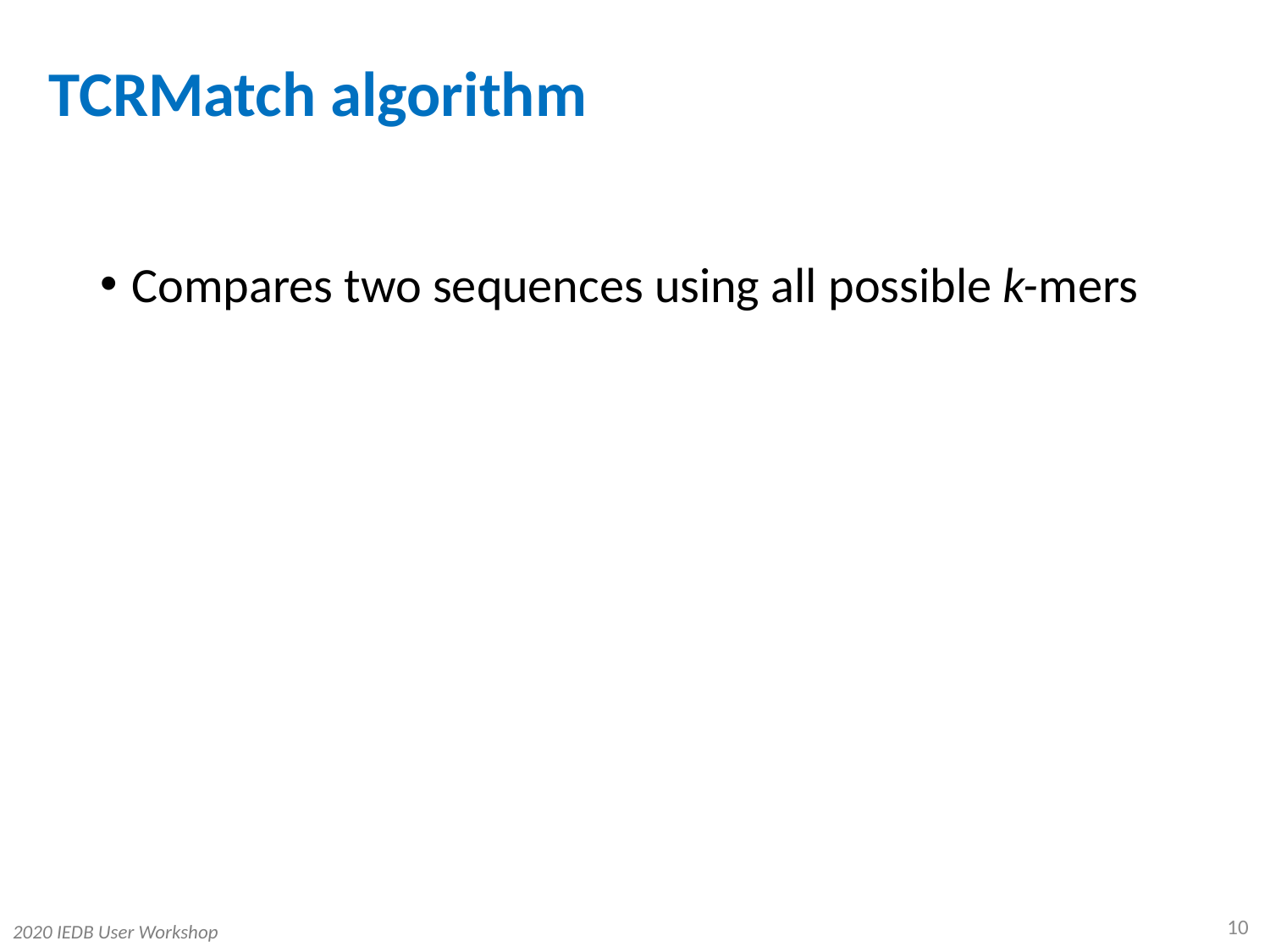

TCRMatch algorithm
Compares two sequences using all possible k-mers
10
2020 IEDB User Workshop